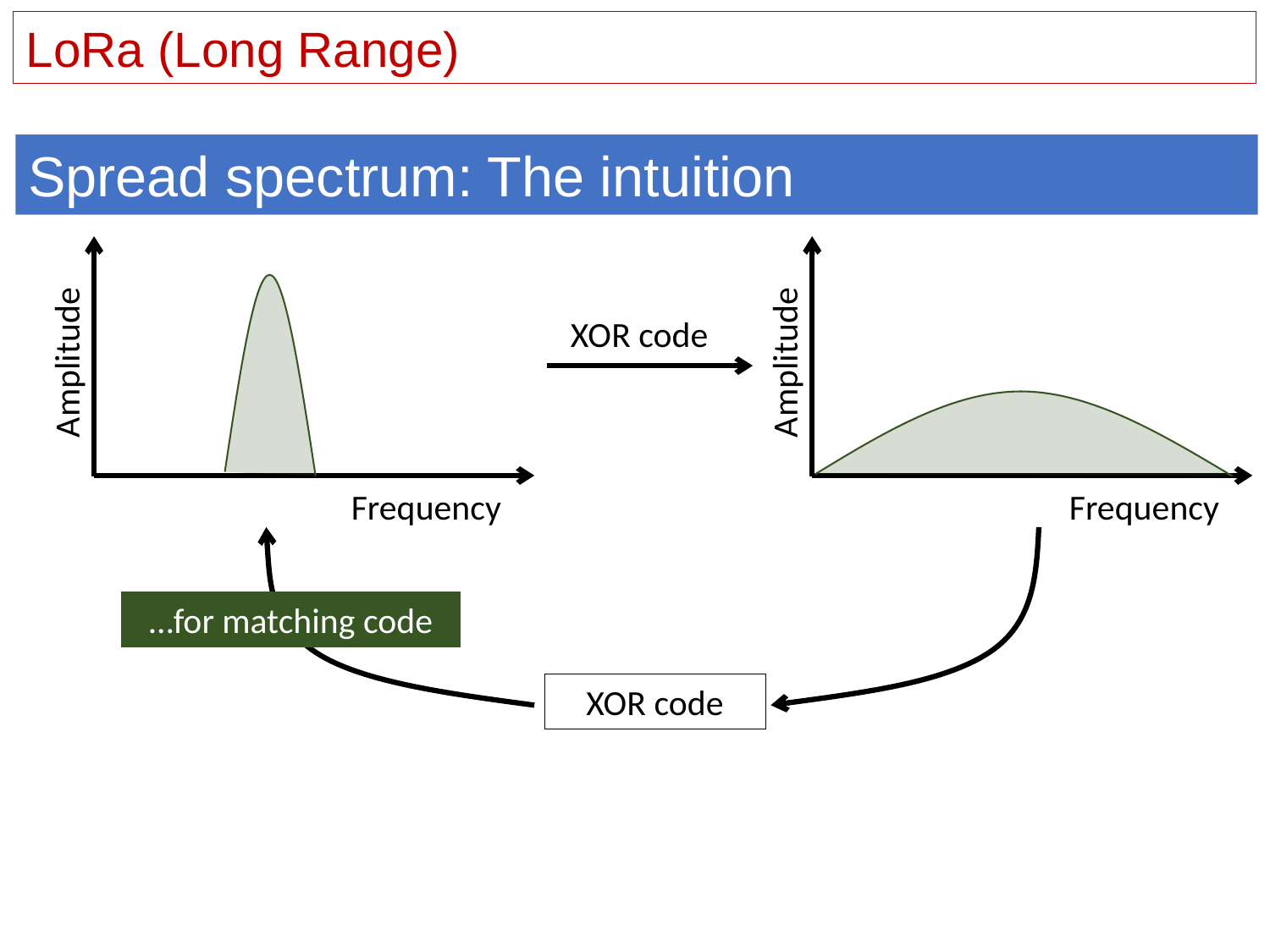

LoRa (Long Range)
Spread spectrum: The intuition

XOR code
Amplitude
Amplitude

Frequency
Frequency

…for matching code
XOR code